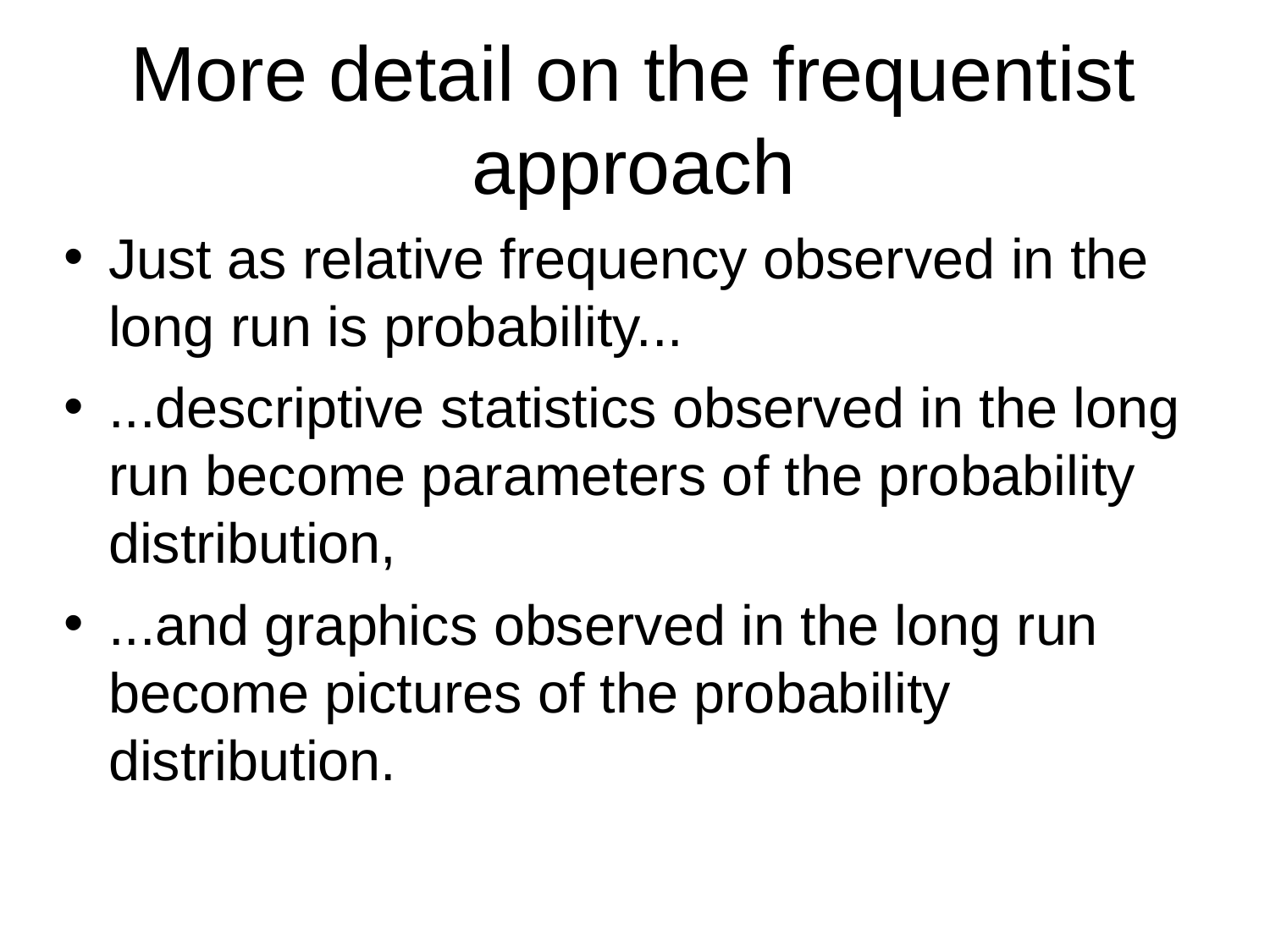

# More detail on the frequentist approach
Just as relative frequency observed in the long run is probability...
...descriptive statistics observed in the long run become parameters of the probability distribution,
...and graphics observed in the long run become pictures of the probability distribution.